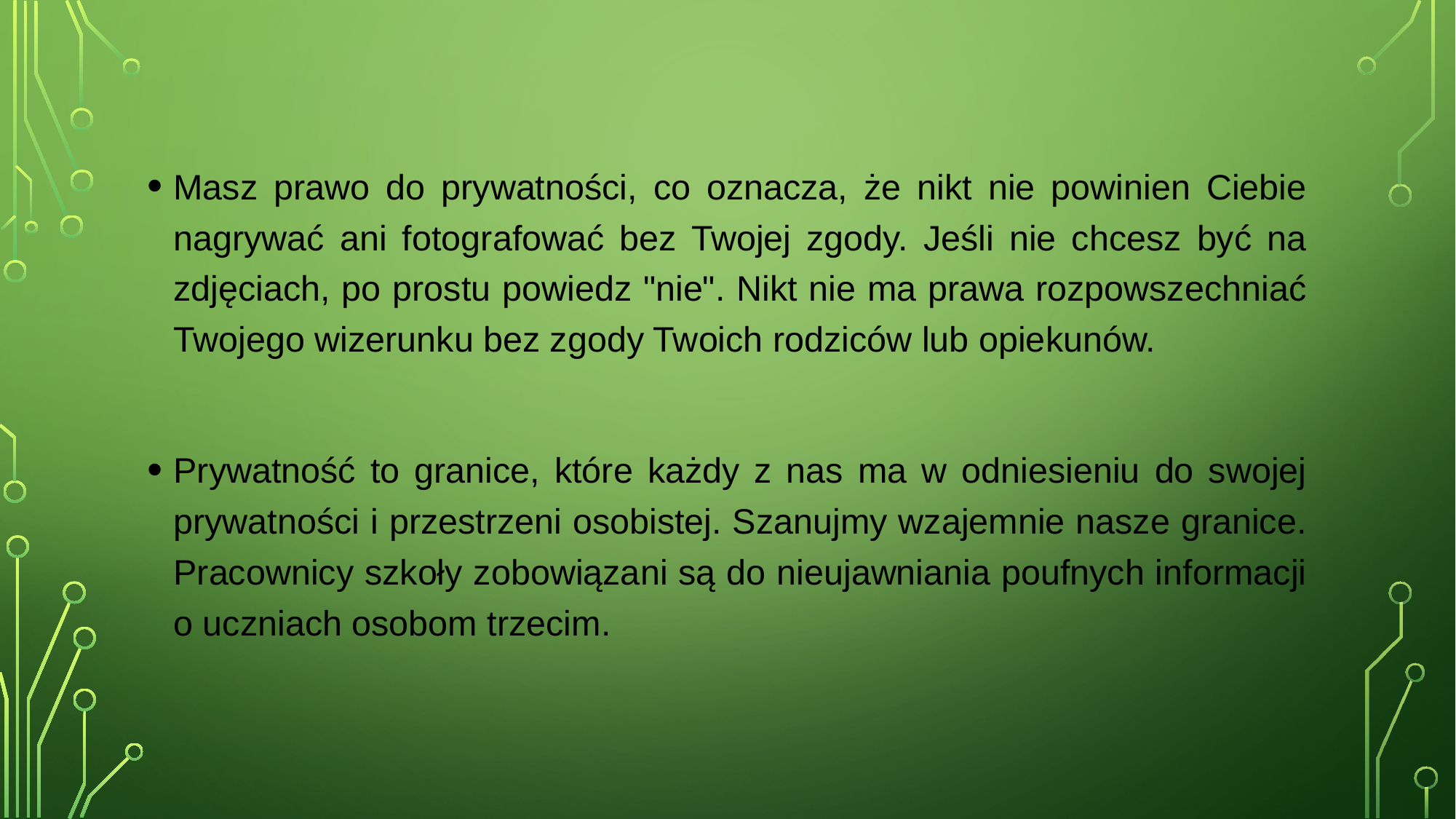

#
Masz prawo do prywatności, co oznacza, że nikt nie powinien Ciebie nagrywać ani fotografować bez Twojej zgody. Jeśli nie chcesz być na zdjęciach, po prostu powiedz "nie". Nikt nie ma prawa rozpowszechniać Twojego wizerunku bez zgody Twoich rodziców lub opiekunów.

Prywatność to granice, które każdy z nas ma w odniesieniu do swojej prywatności i przestrzeni osobistej. Szanujmy wzajemnie nasze granice. Pracownicy szkoły zobowiązani są do nieujawniania poufnych informacji o uczniach osobom trzecim.